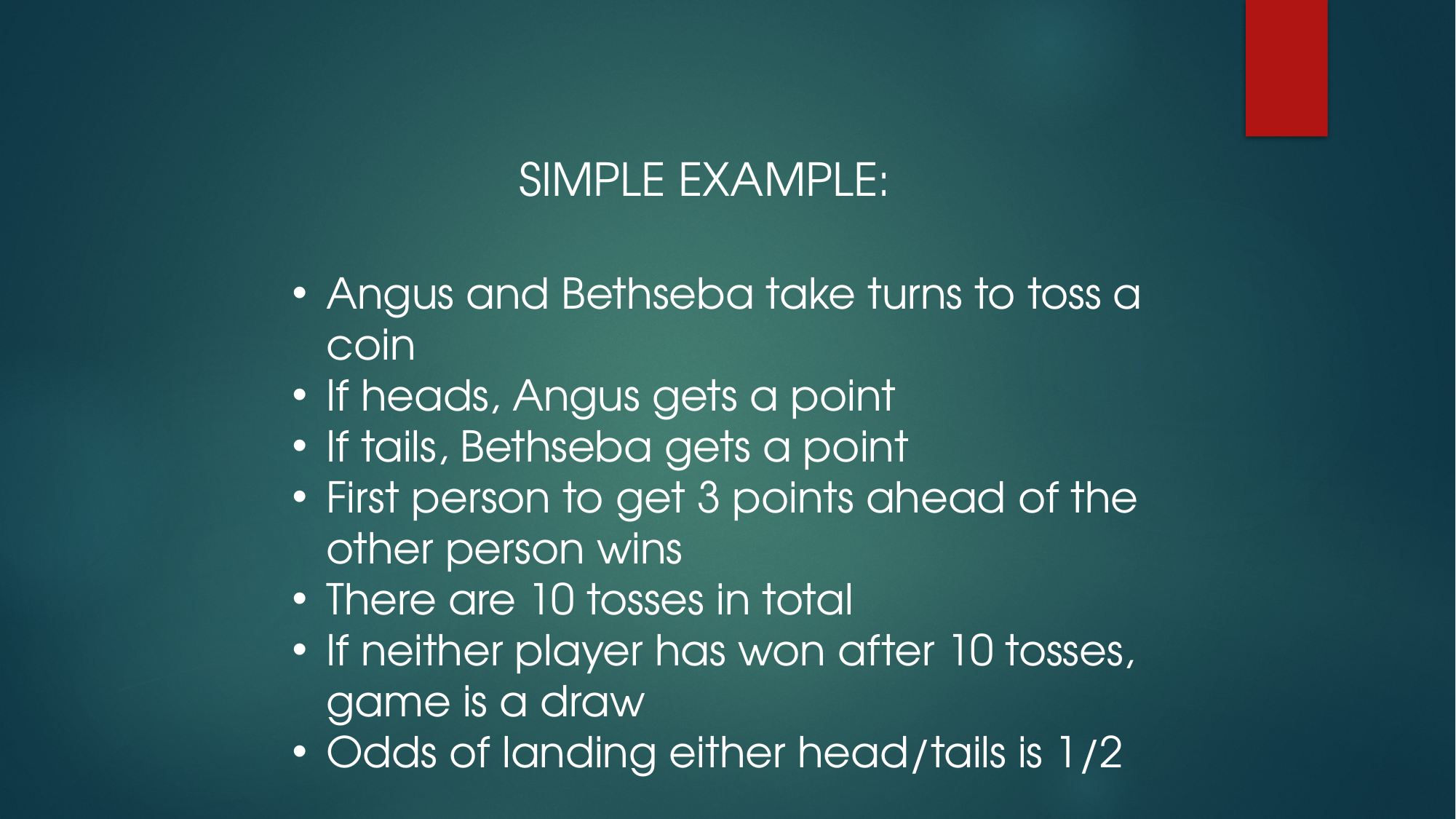

SIMPLE EXAMPLE:
Angus and Bethseba take turns to toss a coin
If heads, Angus gets a point
If tails, Bethseba gets a point
First person to get 3 points ahead of the other person wins
There are 10 tosses in total
If neither player has won after 10 tosses, game is a draw
Odds of landing either head/tails is 1/2